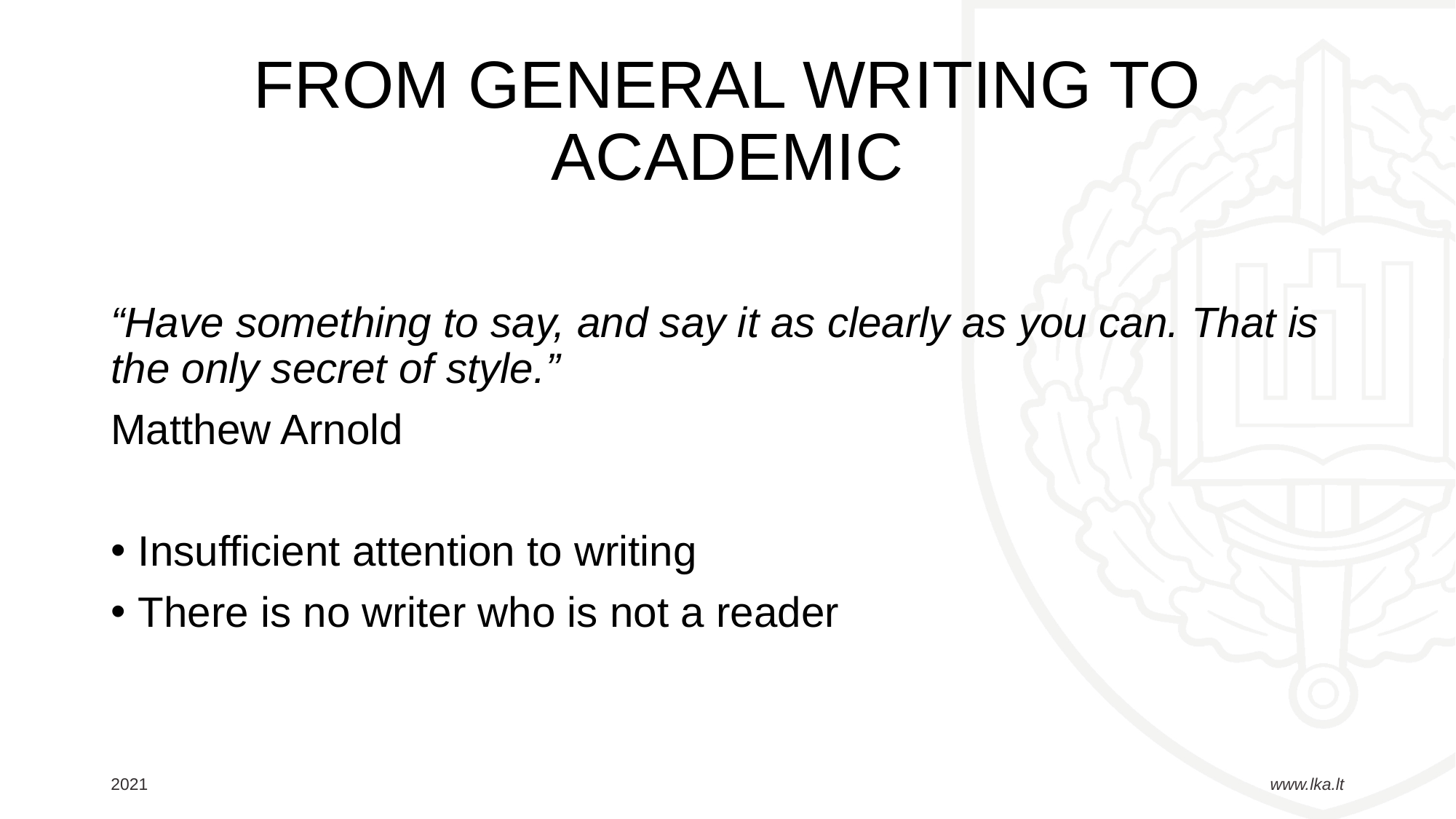

# FROM GENERAL WRITING TO ACADEMIC

“Have something to say, and say it as clearly as you can. That is the only secret of style.”
Matthew Arnold

Insufficient attention to writing
There is no writer who is not a reader

2021